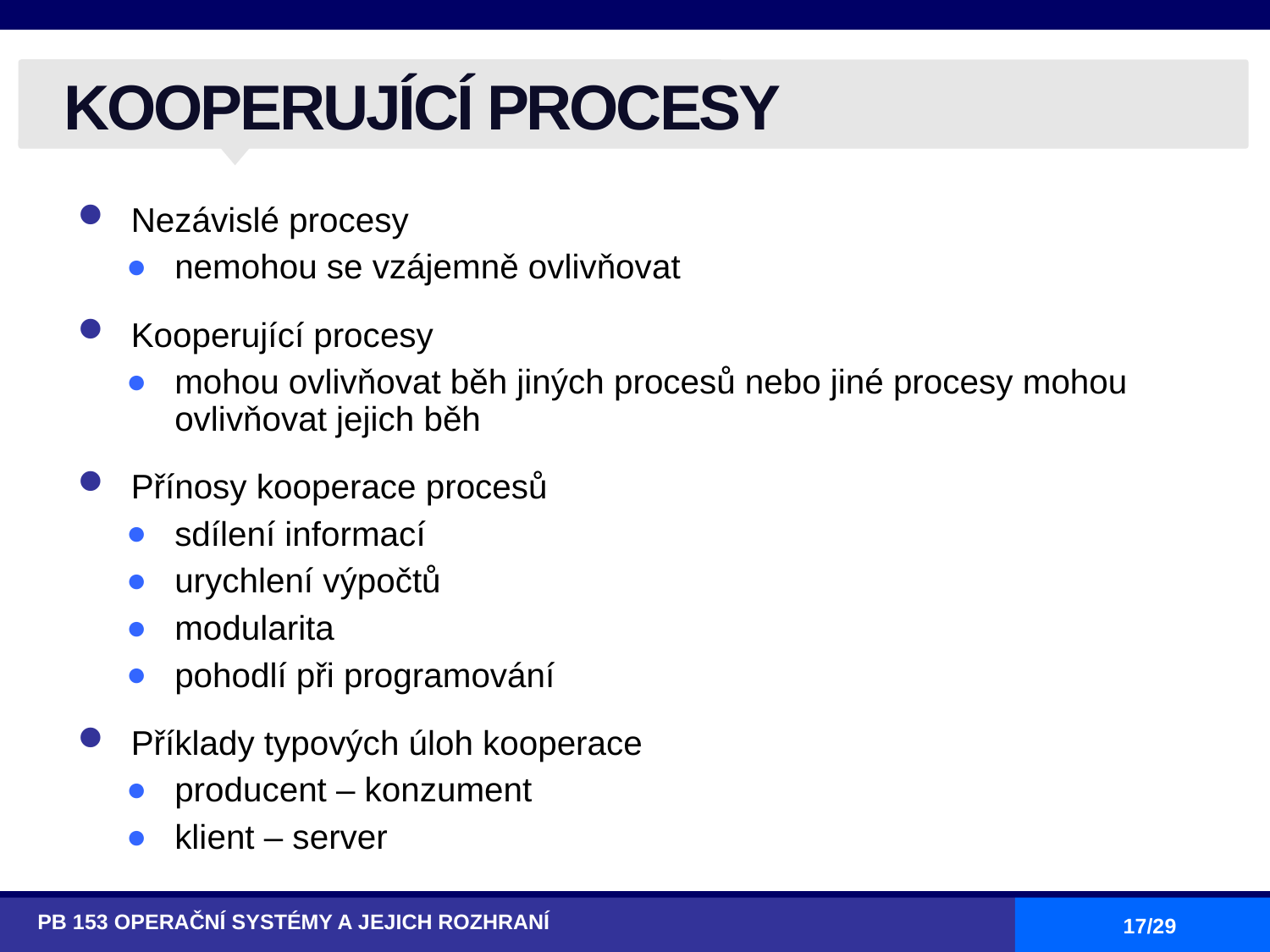

# KOOPERUJÍCÍ PROCESY
Nezávislé procesy
nemohou se vzájemně ovlivňovat
Kooperující procesy
mohou ovlivňovat běh jiných procesů nebo jiné procesy mohou ovlivňovat jejich běh
Přínosy kooperace procesů
sdílení informací
urychlení výpočtů
modularita
pohodlí při programování
Příklady typových úloh kooperace
producent – konzument
klient – server
PB 153 OPERAČNÍ SYSTÉMY A JEJICH ROZHRANÍ